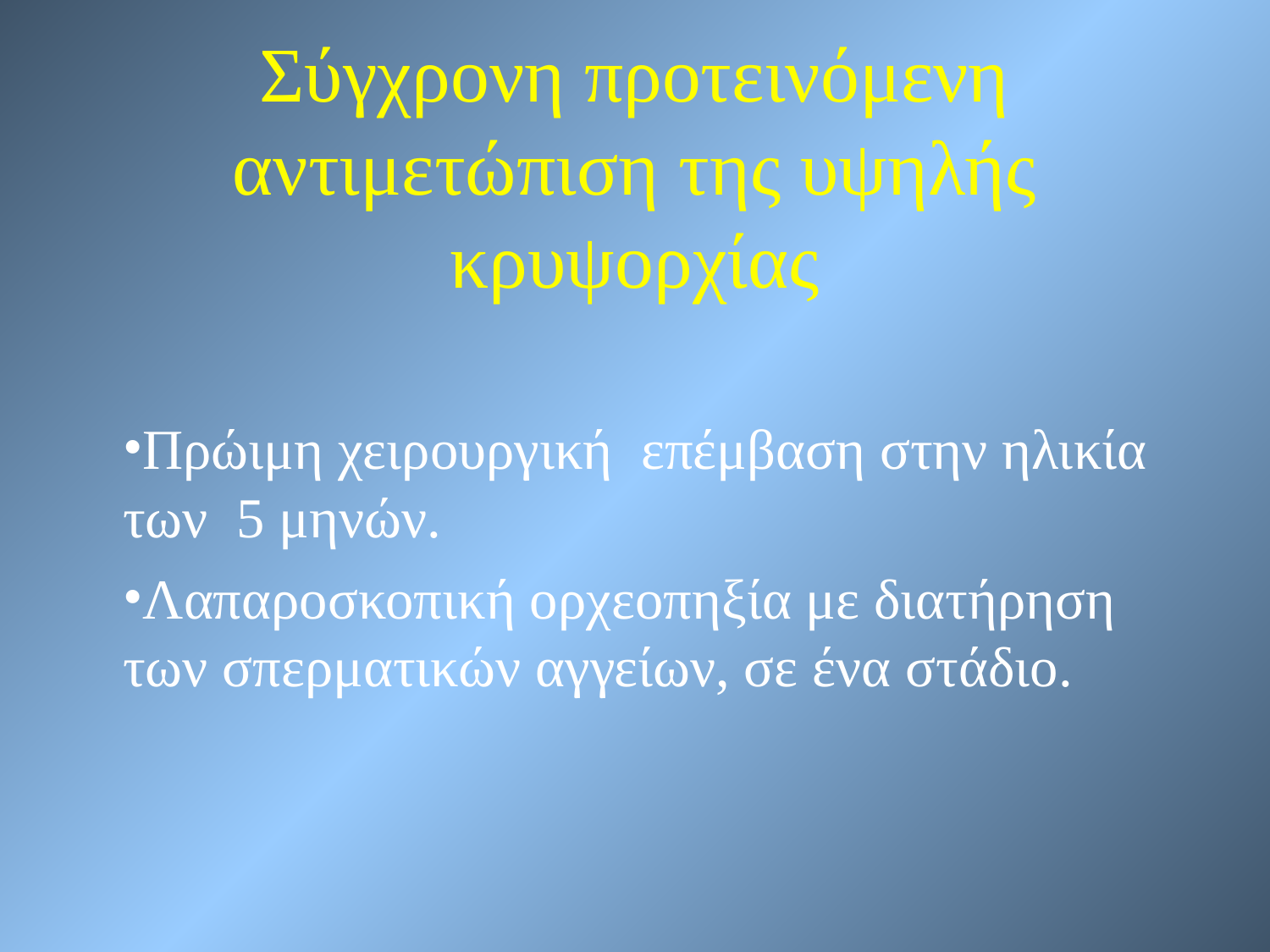

Σύγχρονη προτεινόμενη αντιμετώπιση της υψηλής κρυψορχίας

Πρώιμη χειρουργική  επέμβαση στην ηλικία των  5 μηνών.
Λαπαροσκοπική ορχεοπηξία με διατήρηση των σπερματικών αγγείων, σε ένα στάδιο.